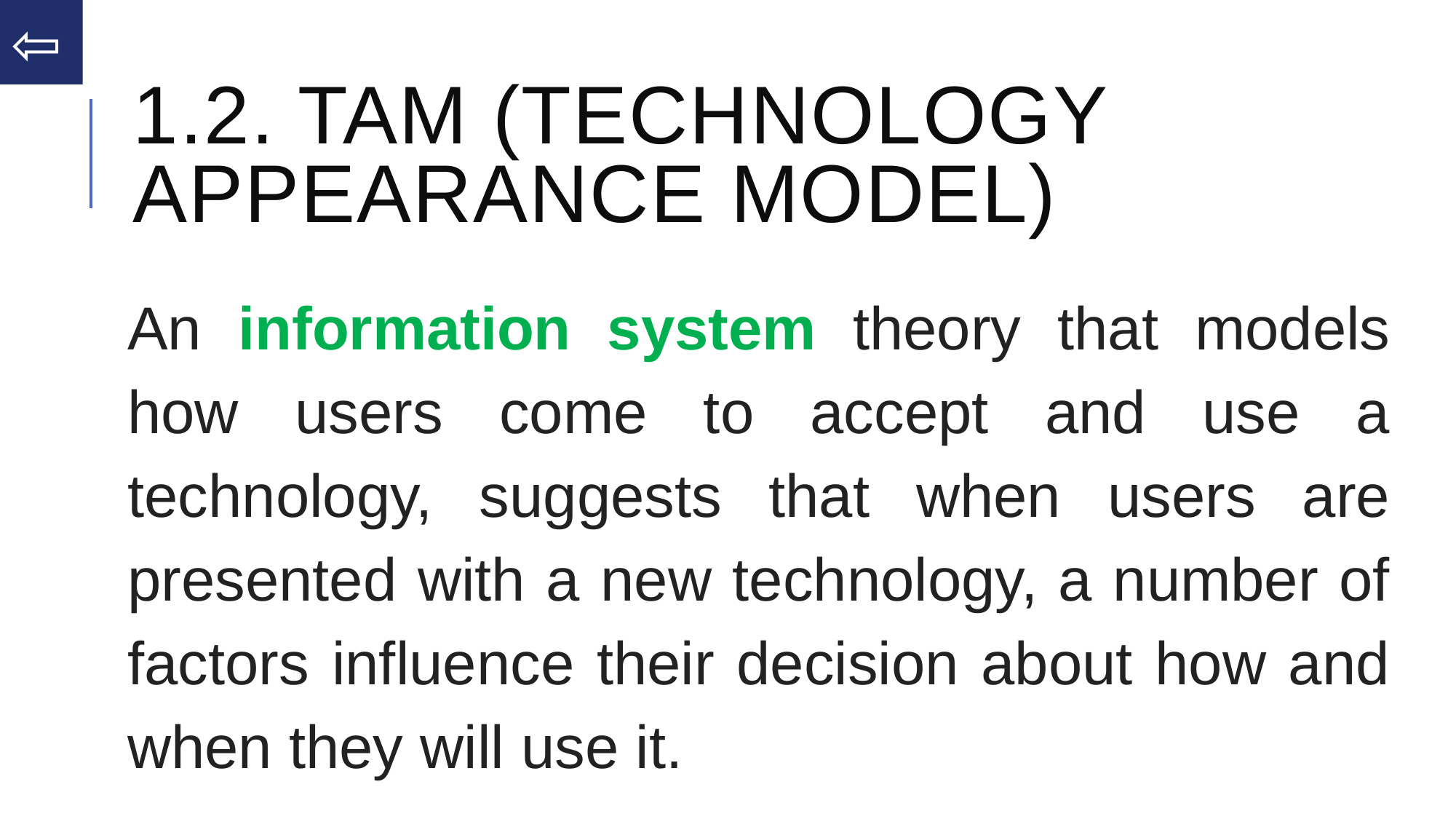

⇦
# 1.2. TAM (TECHNOLOGY APPEARANCE MODEL)
An information system theory that models how users come to accept and use a technology, suggests that when users are presented with a new technology, a number of factors influence their decision about how and when they will use it.